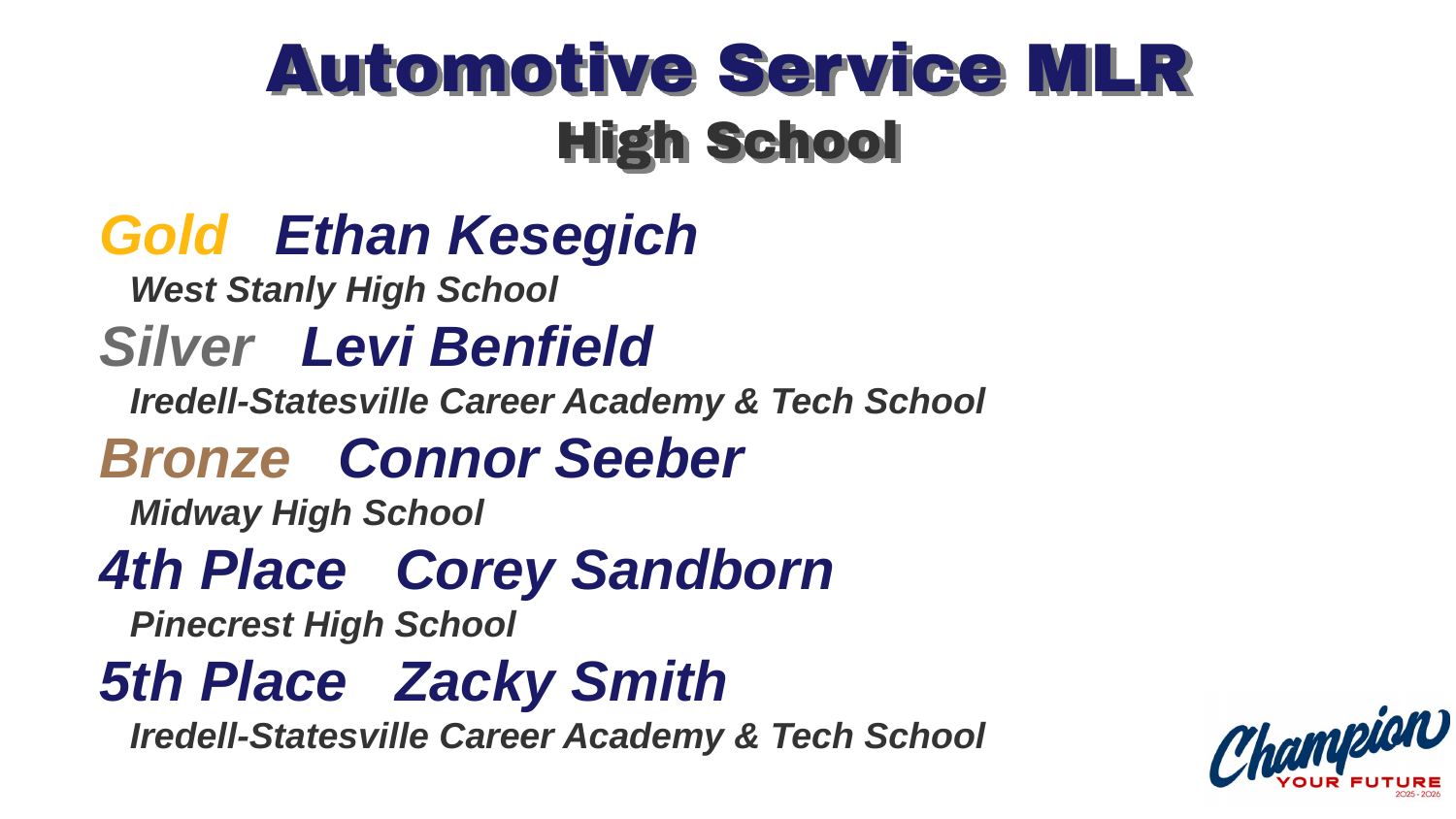

# Automotive Service MLR High School
Gold   Ethan Kesegich
   West Stanly High School
Silver   Levi Benfield
   Iredell-Statesville Career Academy & Tech School
Bronze   Connor Seeber
   Midway High School
4th Place   Corey Sandborn
   Pinecrest High School
5th Place   Zacky Smith
   Iredell-Statesville Career Academy & Tech School